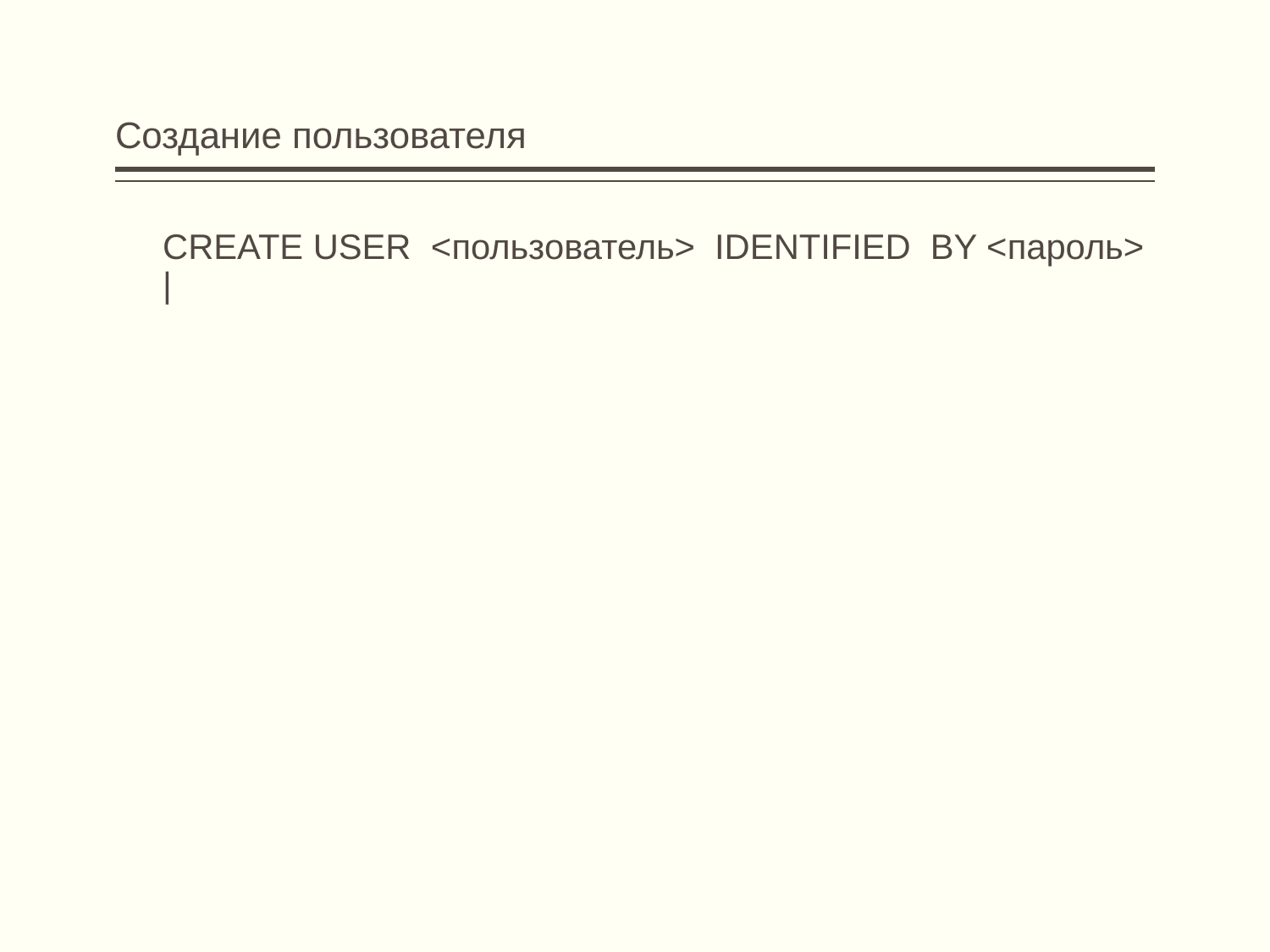

# Cоздание пользователя
CREATE USER  <пользователь>  IDENTIFIED  BY <пароль> |